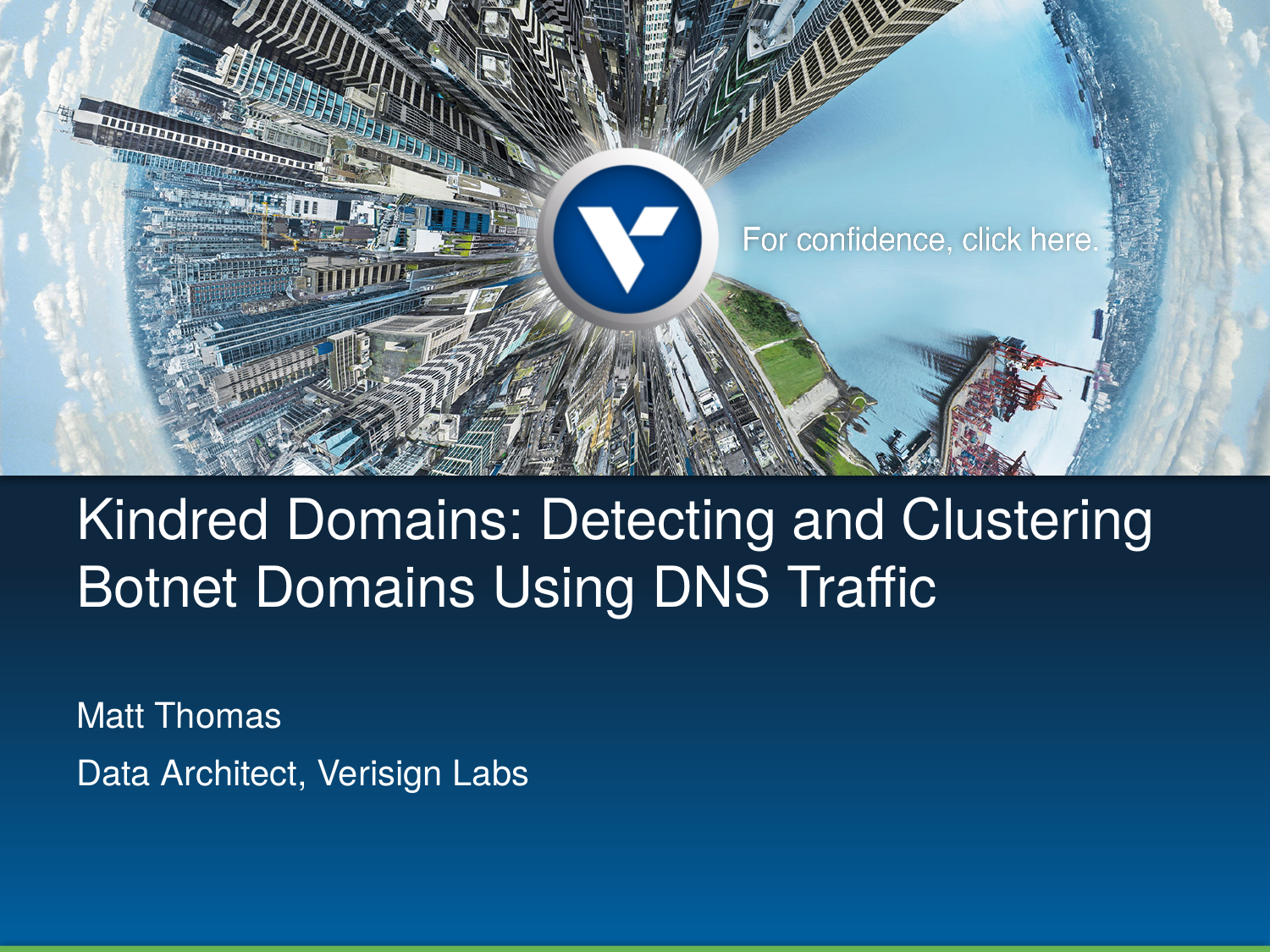

# Kindred Domains: Detecting and Clustering Botnet Domains Using DNS Traffic

Matt Thomas
Data Architect, Verisign Labs